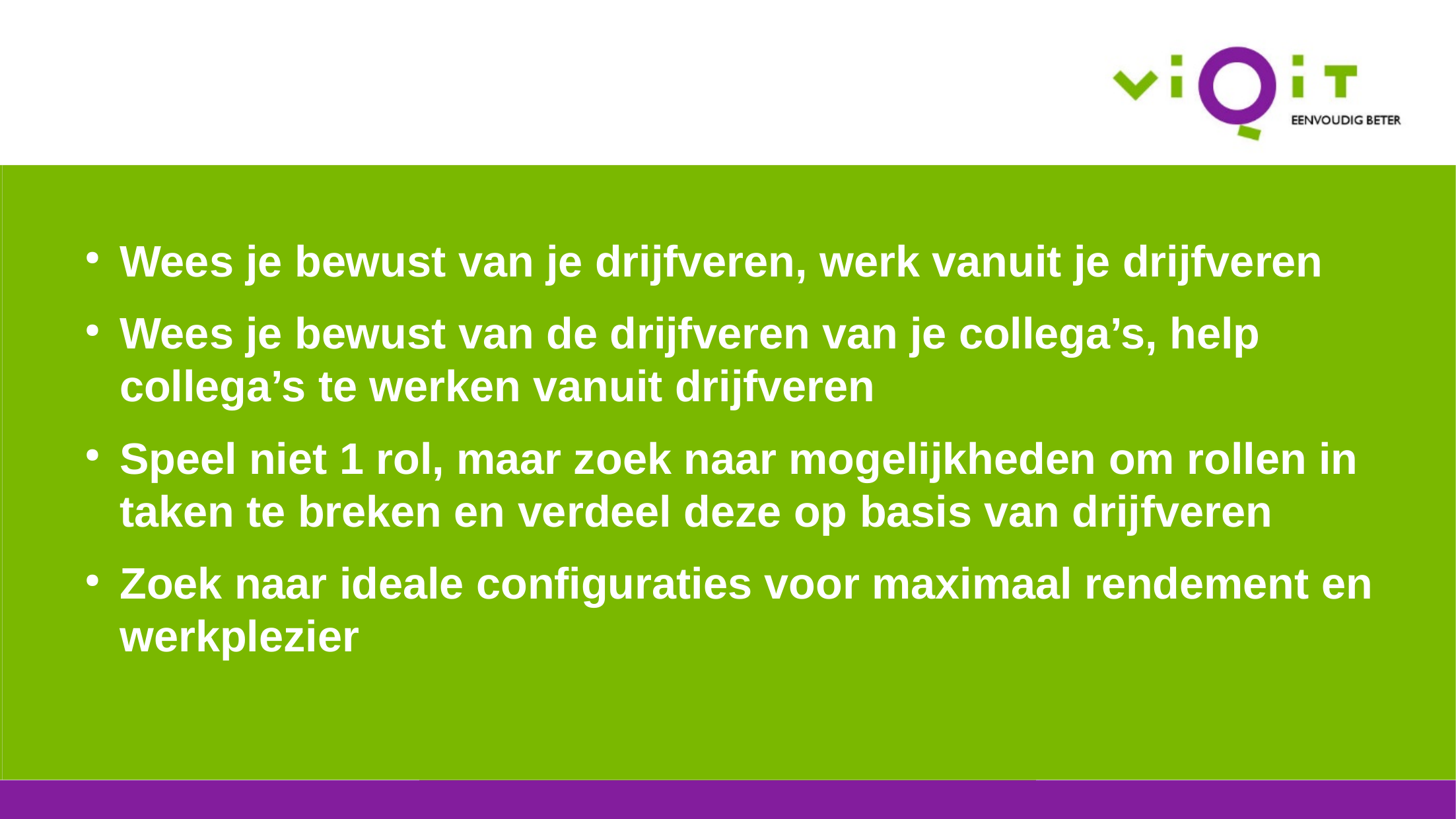

#
Wees je bewust van je drijfveren, werk vanuit je drijfveren
Wees je bewust van de drijfveren van je collega’s, help collega’s te werken vanuit drijfveren
Speel niet 1 rol, maar zoek naar mogelijkheden om rollen in taken te breken en verdeel deze op basis van drijfveren
Zoek naar ideale configuraties voor maximaal rendement en werkplezier